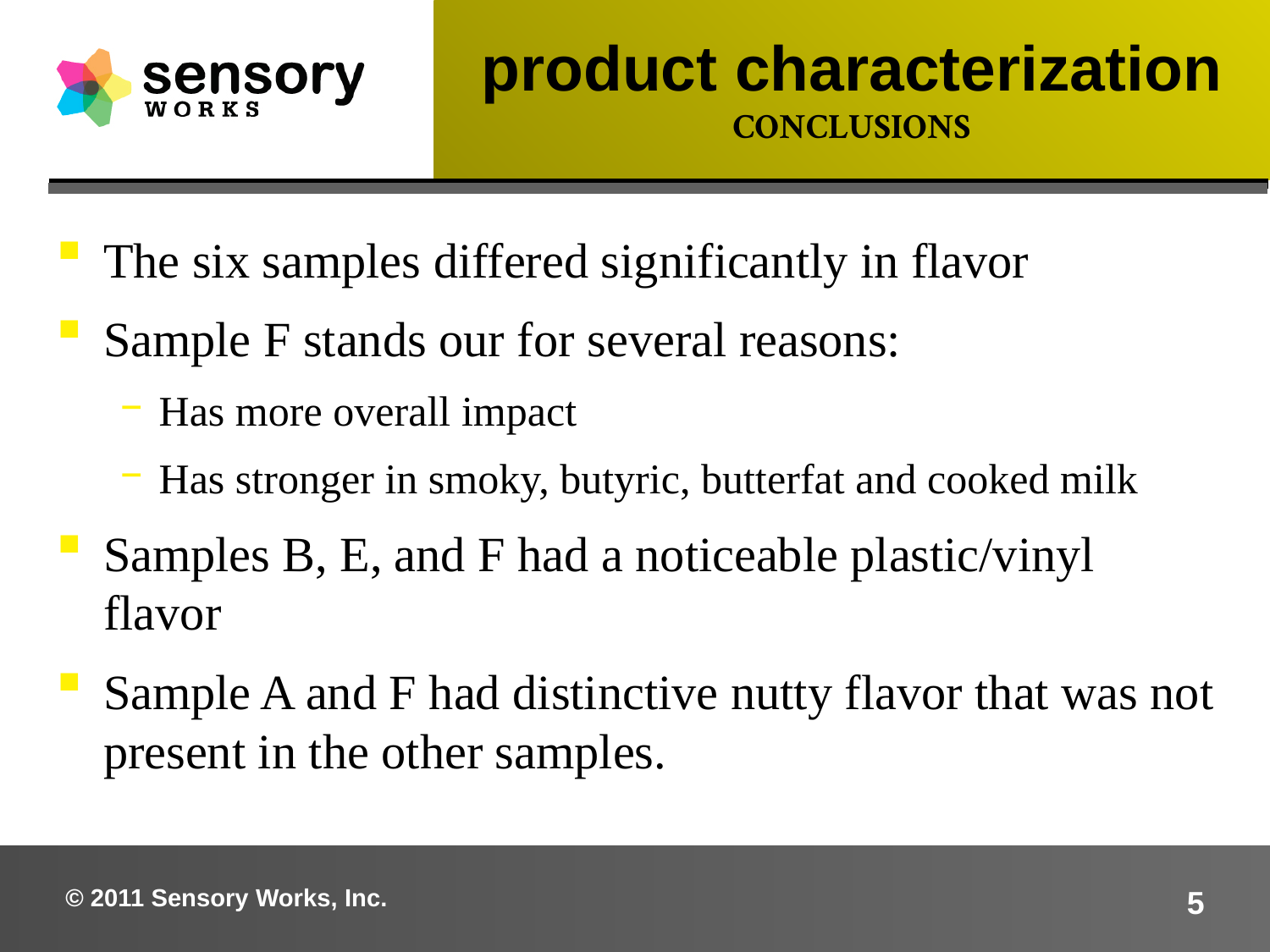

product characterization
CONCLUSIONS
The six samples differed significantly in flavor
Sample F stands our for several reasons:
Has more overall impact
Has stronger in smoky, butyric, butterfat and cooked milk
Samples B, E, and F had a noticeable plastic/vinyl flavor
Sample A and F had distinctive nutty flavor that was not present in the other samples.
© 2011 Sensory Works, Inc.
5